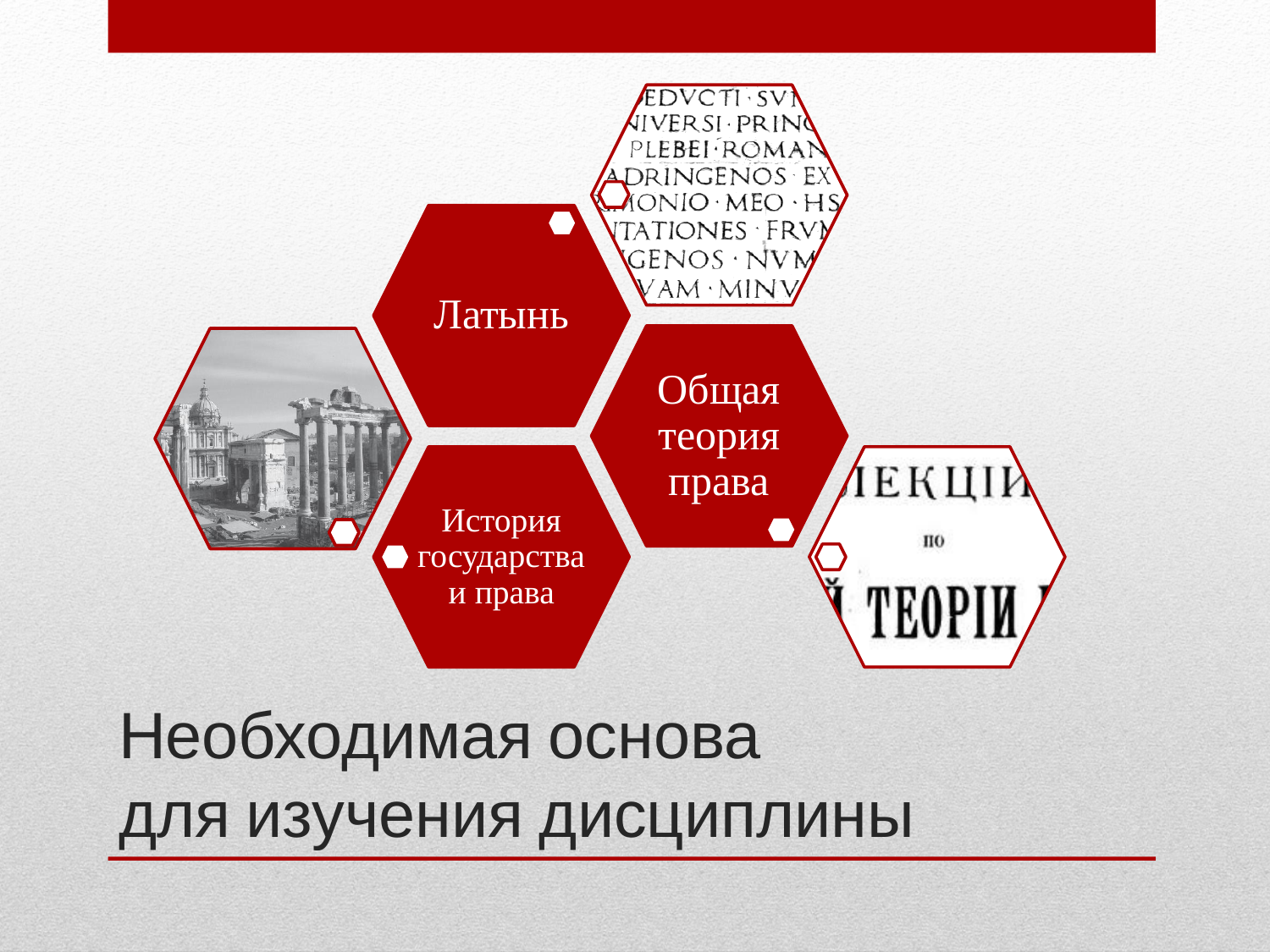

История государства и права
Общая теория права
Латынь
# Необходимая основа для изучения дисциплины